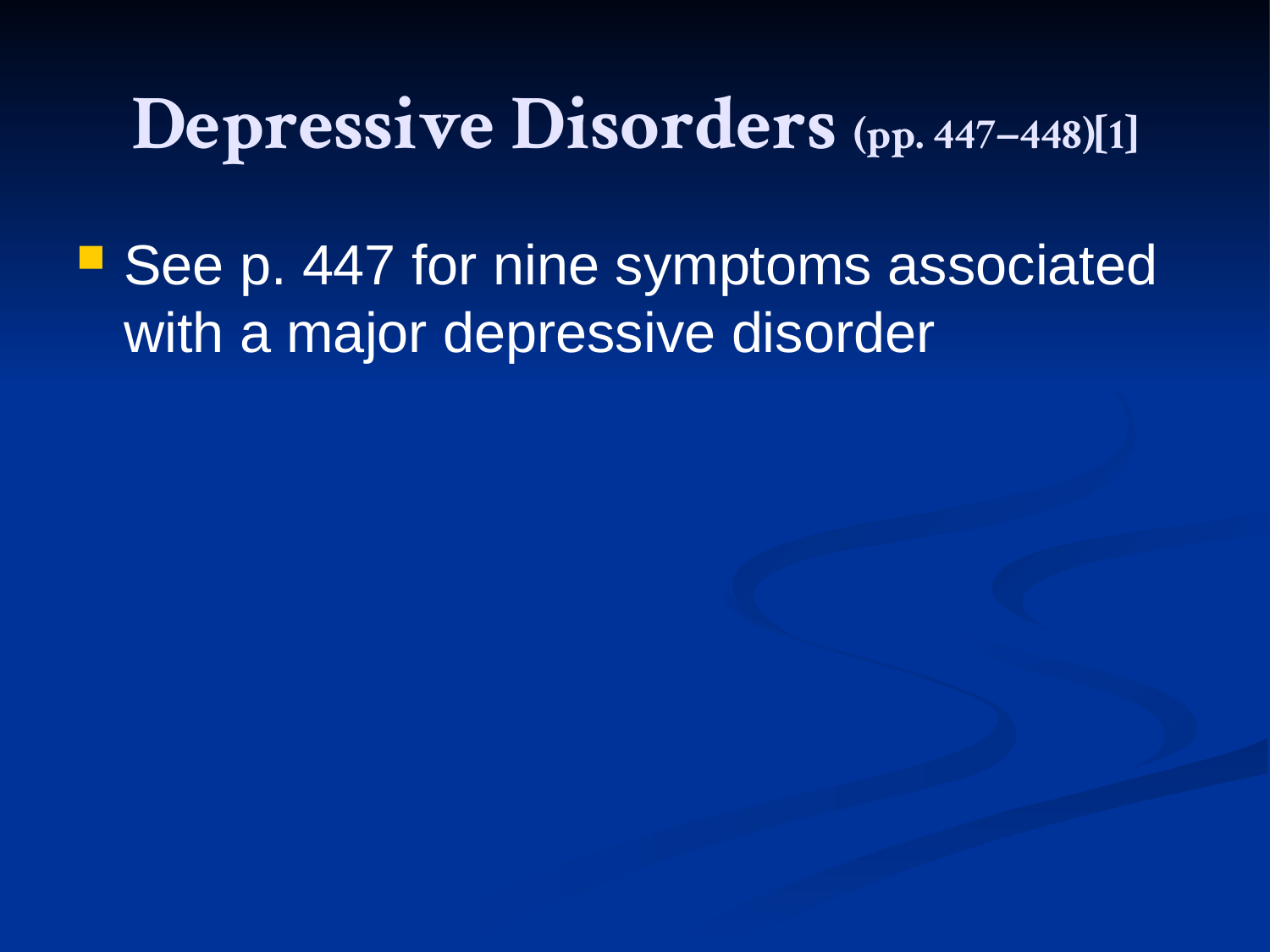

# Depressive Disorders (pp. 447–448)[1]
See p. 447 for nine symptoms associated with a major depressive disorder